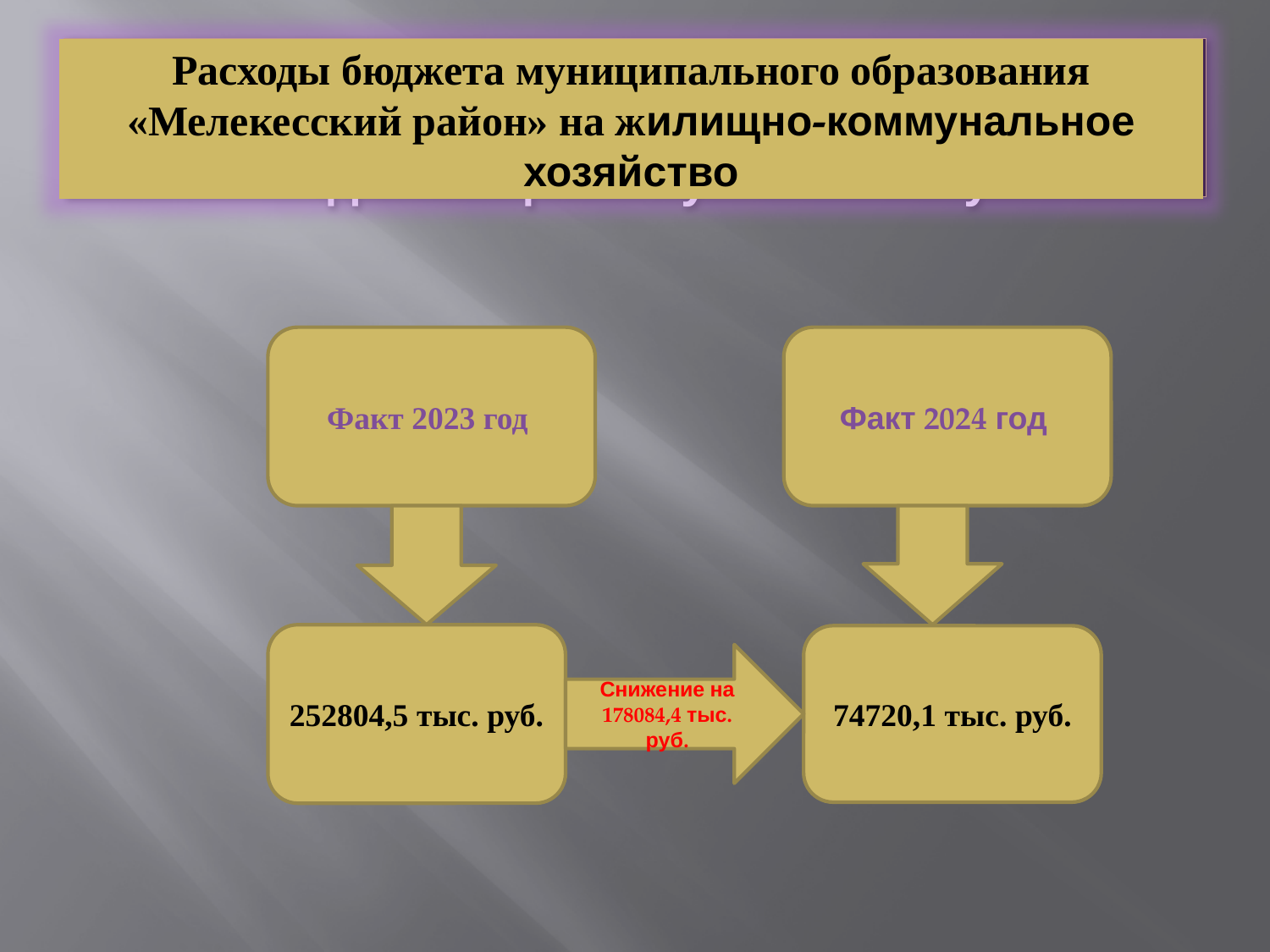

# Расходы бюджета муниципального образования «Кузоватовский район» на 2014 год на социальную политику
Расходы бюджета муниципального образования «Мелекесский район» на жилищно-коммунальное хозяйство
Факт 2023 год
Факт 2024 год

252804,5 тыс. руб.
74720,1 тыс. руб.
Снижение на 178084,4 тыс. руб.